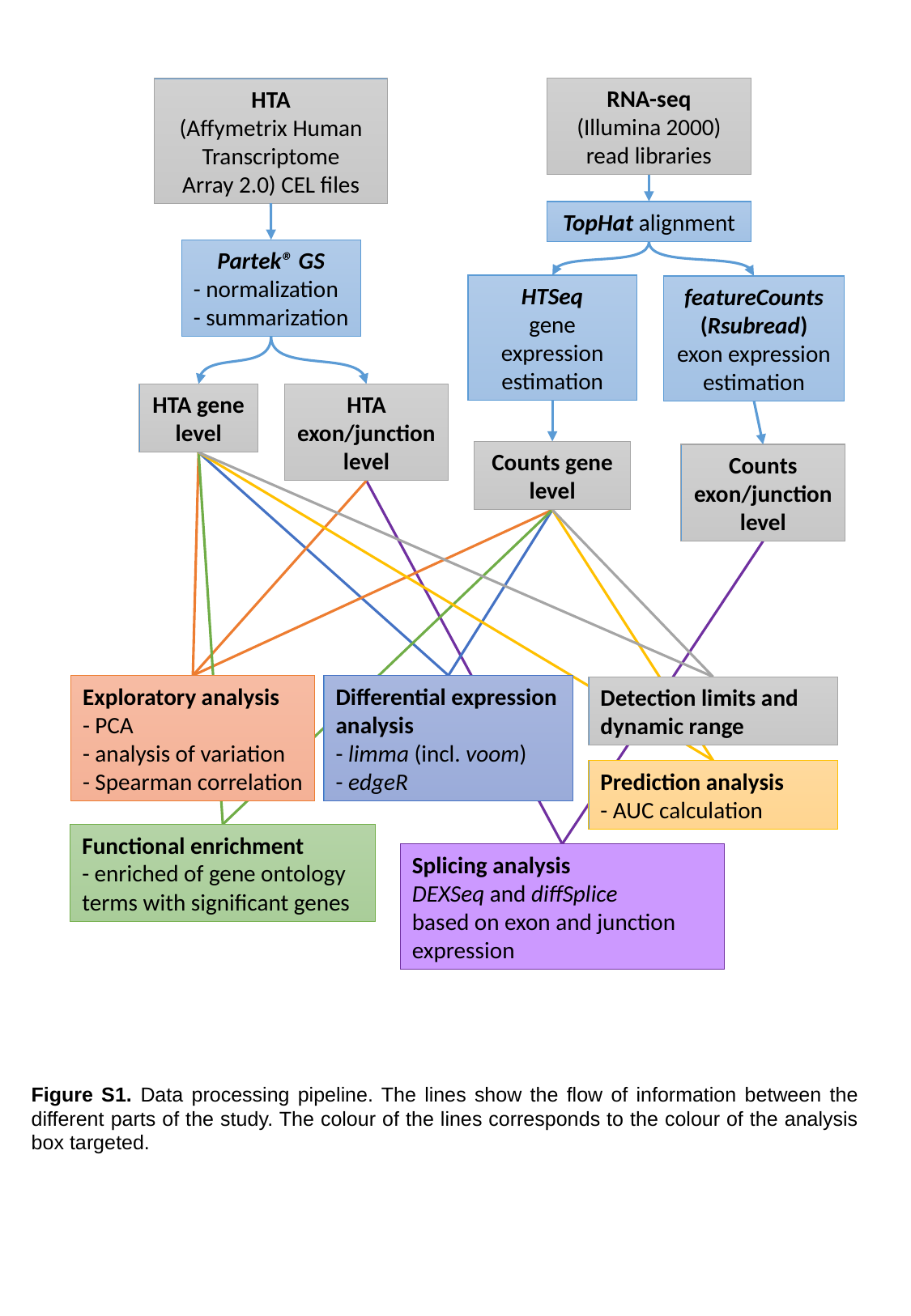

RNA-seq
(Illumina 2000) read libraries
HTA
(Affymetrix Human Transcriptome
Array 2.0) CEL files
TopHat alignment
Partek® GS
- normalization
- summarization
HTSeq
gene expression estimation
featureCounts
(Rsubread)
exon expression estimation
HTA gene level
HTA exon/junction level
Counts gene level
Counts exon/junction level
Exploratory analysis
- PCA
- analysis of variation
- Spearman correlation
Differential expression analysis
- limma (incl. voom)
- edgeR
Detection limits and dynamic range
Prediction analysis
- AUC calculation
Functional enrichment
- enriched of gene ontology terms with significant genes
Splicing analysis
DEXSeq and diffSplice
based on exon and junction expression
Figure S1. Data processing pipeline. The lines show the flow of information between the different parts of the study. The colour of the lines corresponds to the colour of the analysis box targeted.